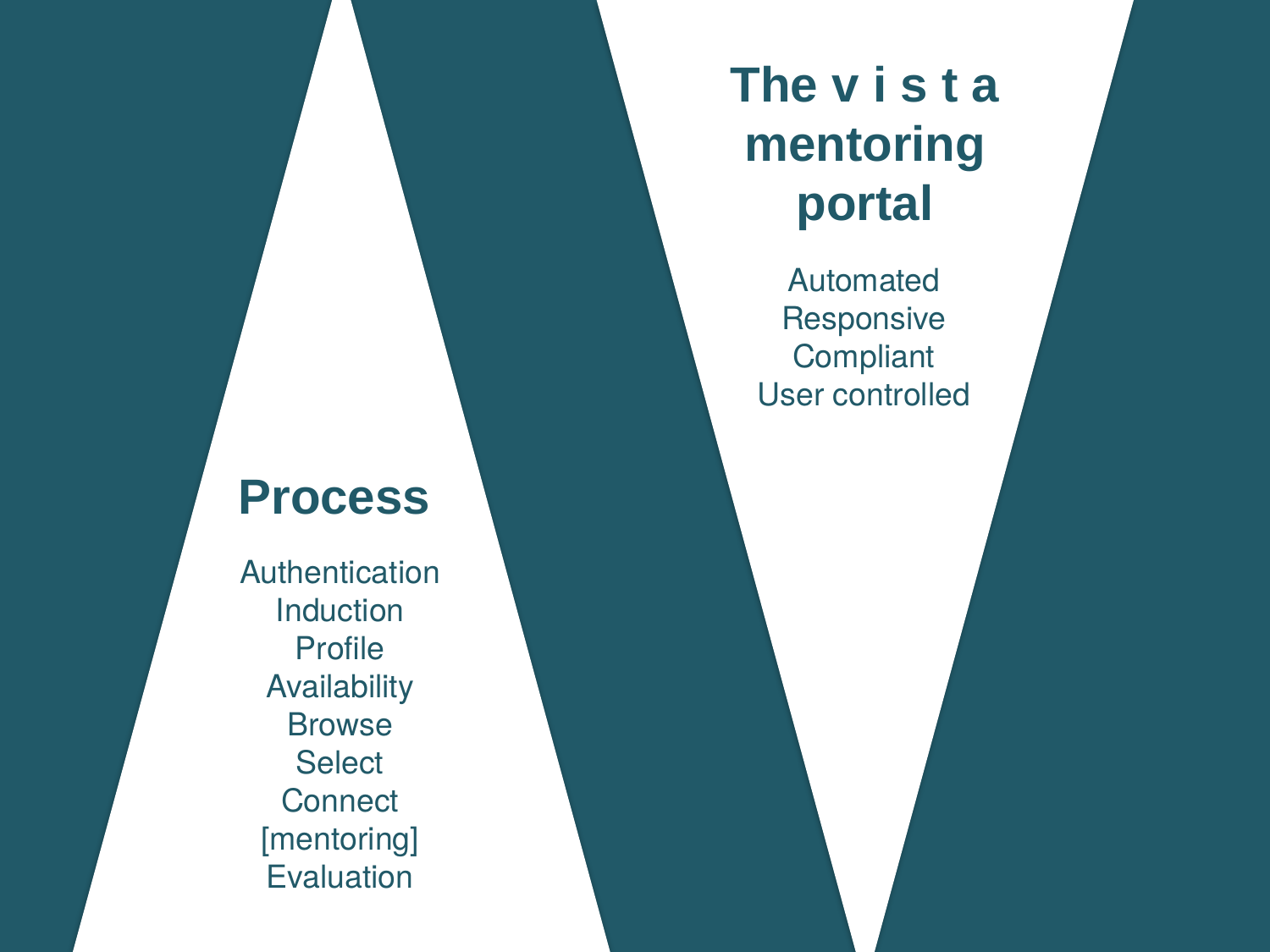

The v i s t a mentoring portal
Automated
Responsive
Compliant
User controlled
Process
Authentication
Induction
Profile
Availability
Browse
Select
Connect
[mentoring]
Evaluation